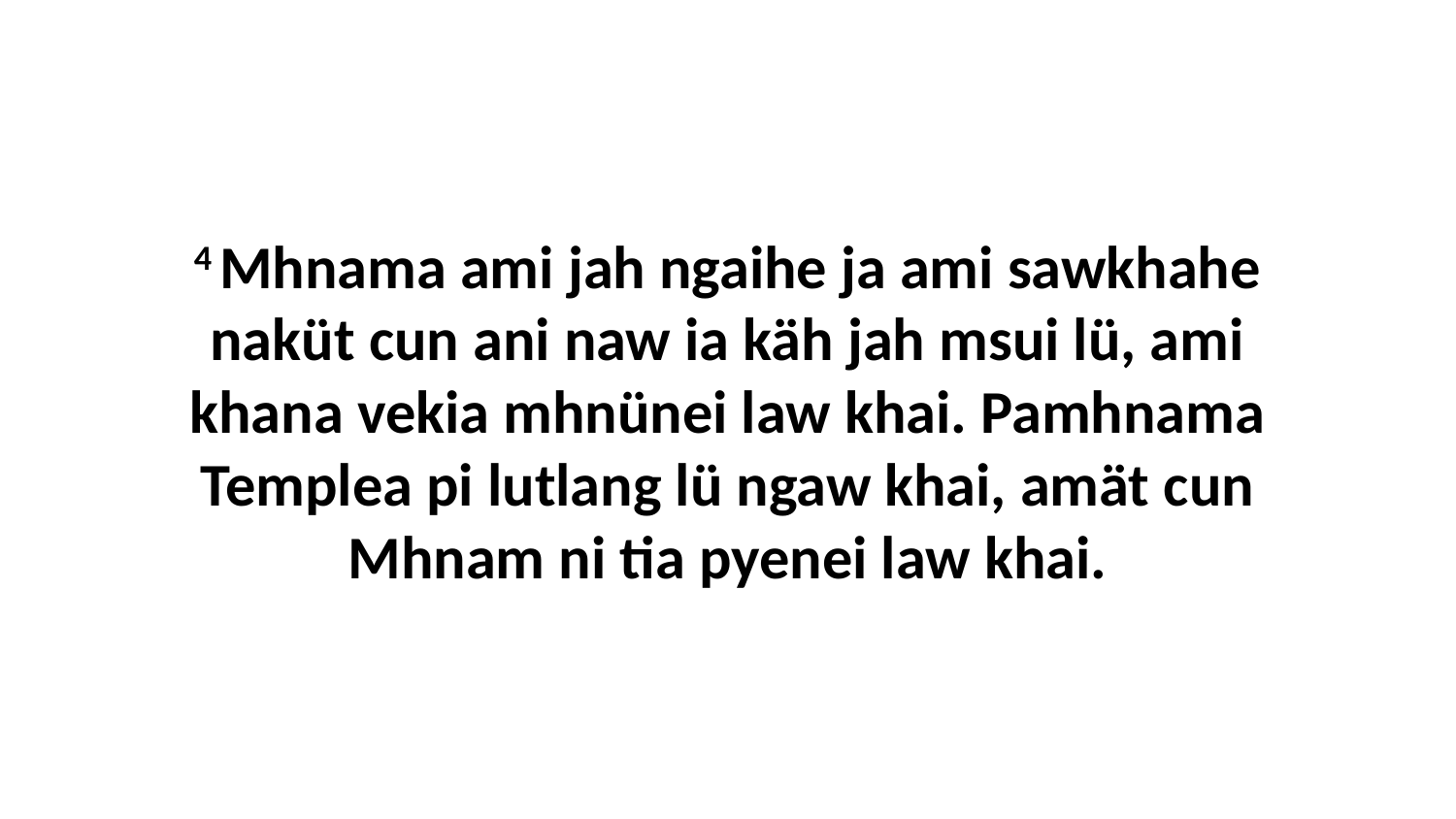

4 Mhnama ami jah ngaihe ja ami sawkhahe naküt cun ani naw ia käh jah msui lü, ami khana vekia mhnünei law khai. Pamhnama Templea pi lutlang lü ngaw khai, amät cun Mhnam ni tia pyenei law khai.